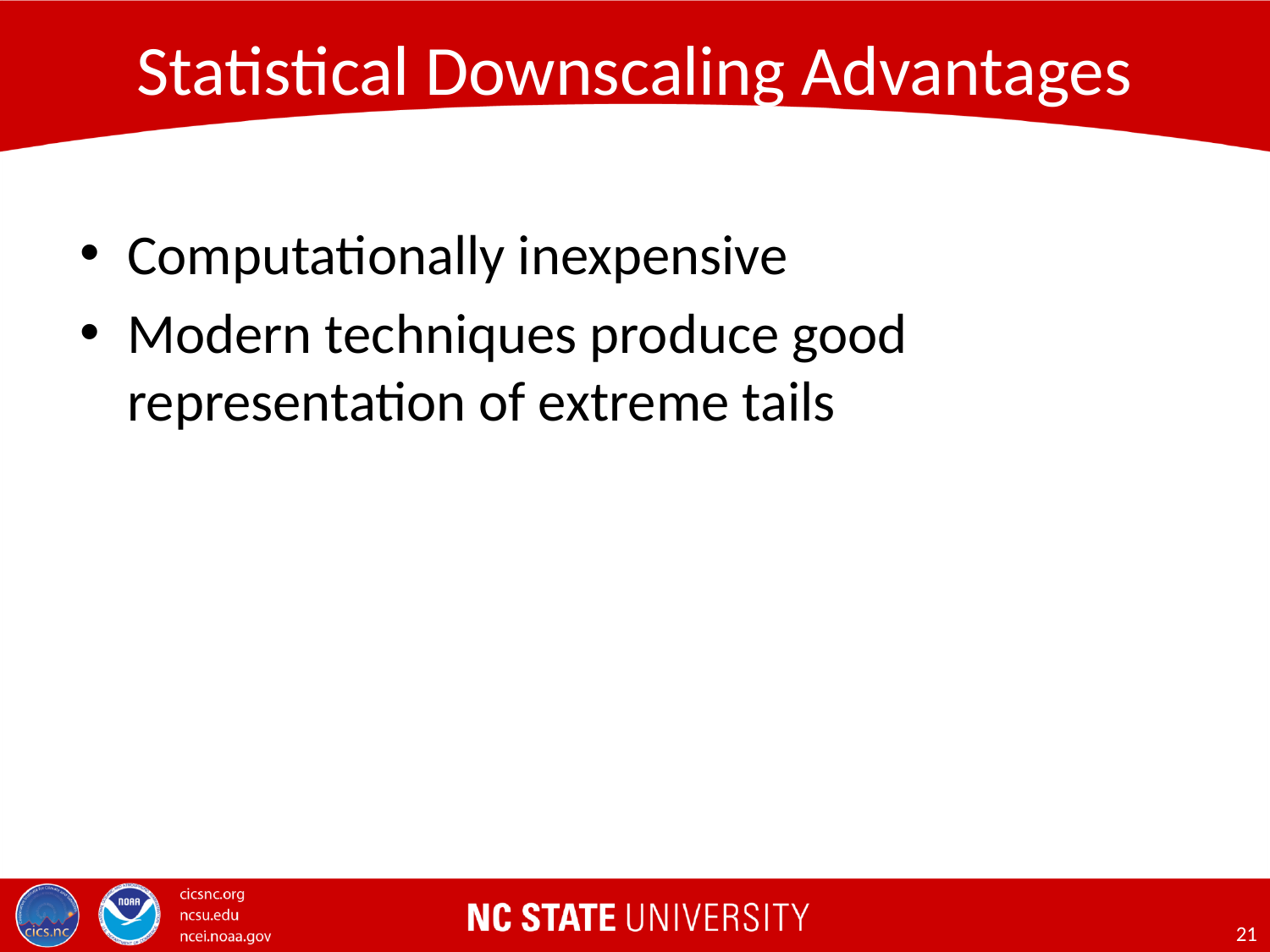

# Statistical Downscaling Advantages
Computationally inexpensive
Modern techniques produce good representation of extreme tails